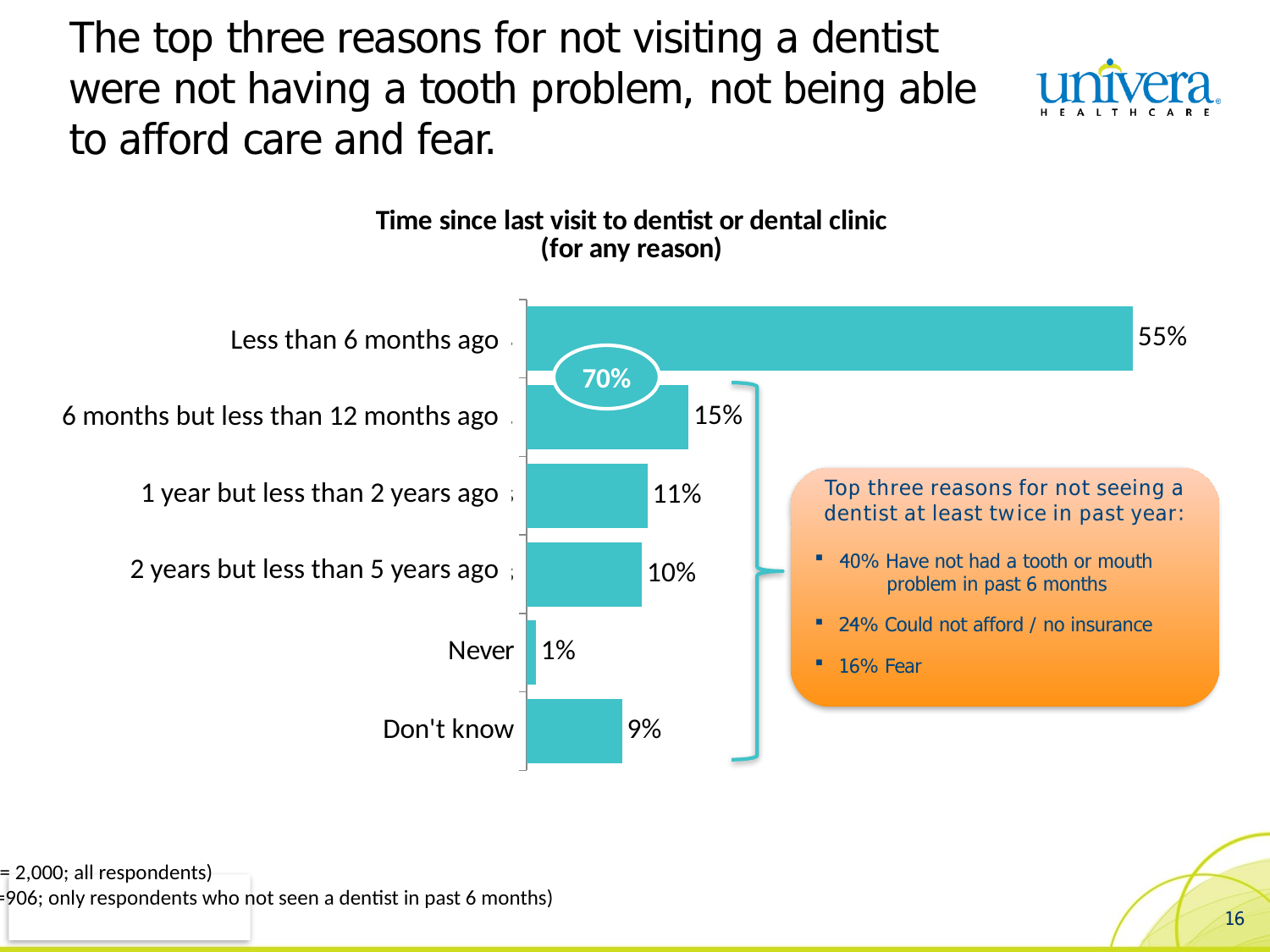

# The top three reasons for not visiting a dentist were not having a tooth problem, not being able to afford care and fear.

### Chart: Time since last visit to dentist or dental clinic
(for any reason)

| Category | Time since visit |
|---|---|
| < 6 mos. | 0.5465 |
| 6 to < 12 mos. | 0.146 |
| 1 yr to < 2 yrs | 0.109 |
| 2 yrs to < 5 yrs | 0.10400000000000001 |
| Never | 0.0085 |
| Don't know | 0.086 |
Less than 6 months ago
70%

6 months but less than 12 months ago
1 year but less than 2 years ago
2 years but less than 5 years ago
Top three reasons for not seeing a dentist at least twice in past year:

40% Have not had a tooth or mouth
problem in past 6 months
24% Could not afford / no insurance
16% Fear

(n = 2,000; all respondents)
(n=906; only respondents who not seen a dentist in past 6 months)
16